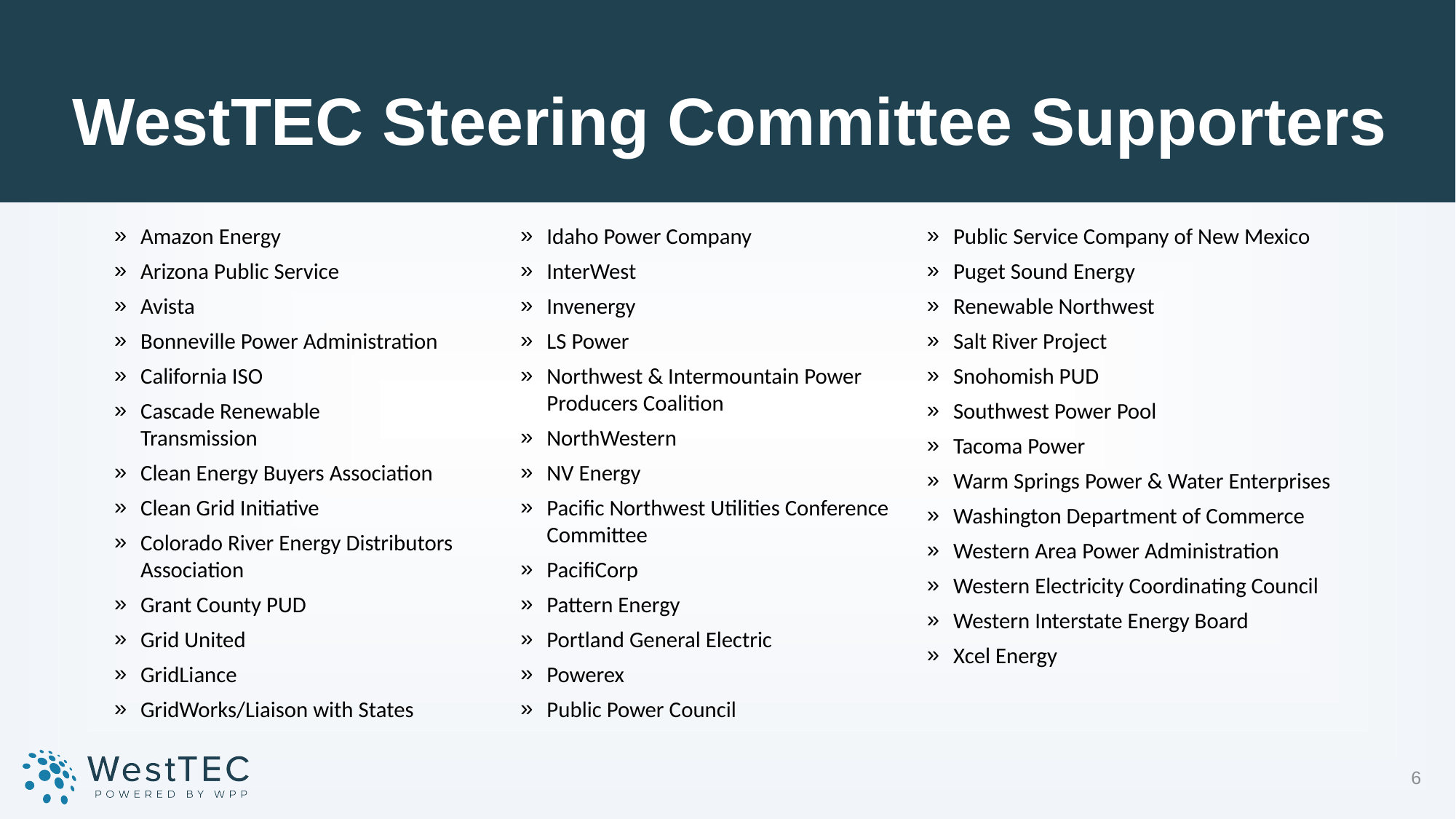

# WestTEC Steering Committee Supporters
Amazon Energy
Arizona Public Service
Avista
Bonneville Power Administration
California ISO
Cascade Renewable Transmission
Clean Energy Buyers Association
Clean Grid Initiative
Colorado River Energy Distributors Association
Grant County PUD
Grid United
GridLiance
GridWorks/Liaison with States
Idaho Power Company
InterWest
Invenergy
LS Power
Northwest & Intermountain Power Producers Coalition
NorthWestern
NV Energy
Pacific Northwest Utilities Conference Committee
PacifiCorp
Pattern Energy
Portland General Electric
Powerex
Public Power Council
Public Service Company of New Mexico
Puget Sound Energy
Renewable Northwest
Salt River Project
Snohomish PUD
Southwest Power Pool
Tacoma Power
Warm Springs Power & Water Enterprises
Washington Department of Commerce
Western Area Power Administration
Western Electricity Coordinating Council
Western Interstate Energy Board
Xcel Energy

6